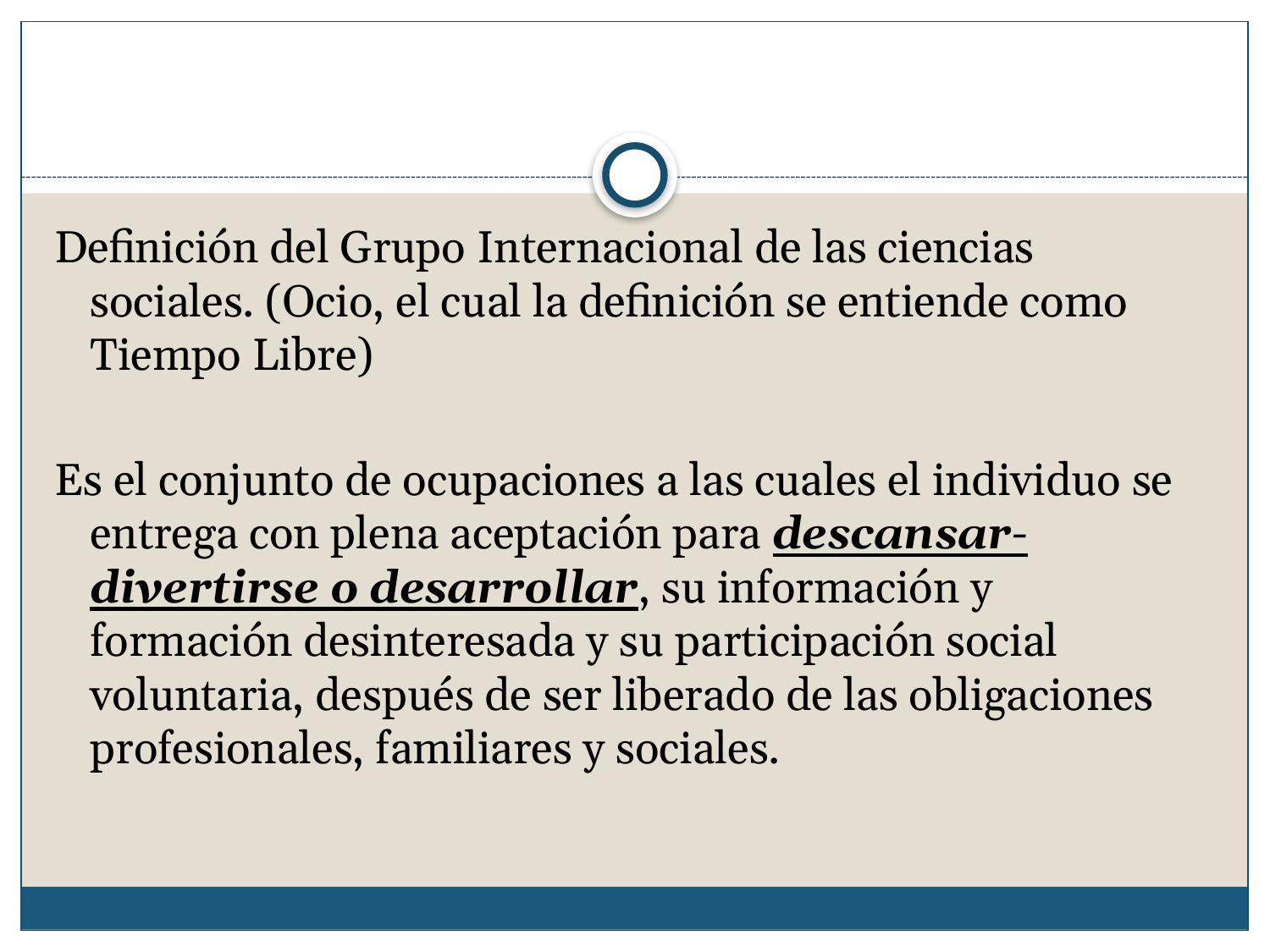

Definición del Grupo Internacional de las ciencias sociales. (Ocio, el cual la definición se entiende como Tiempo Libre)

Es el conjunto de ocupaciones a las cuales el individuo se entrega con plena aceptación para descansar-divertirse o desarrollar, su información y  formación desinteresada y su participación social voluntaria, después de ser liberado de las obligaciones profesionales, familiares y sociales.